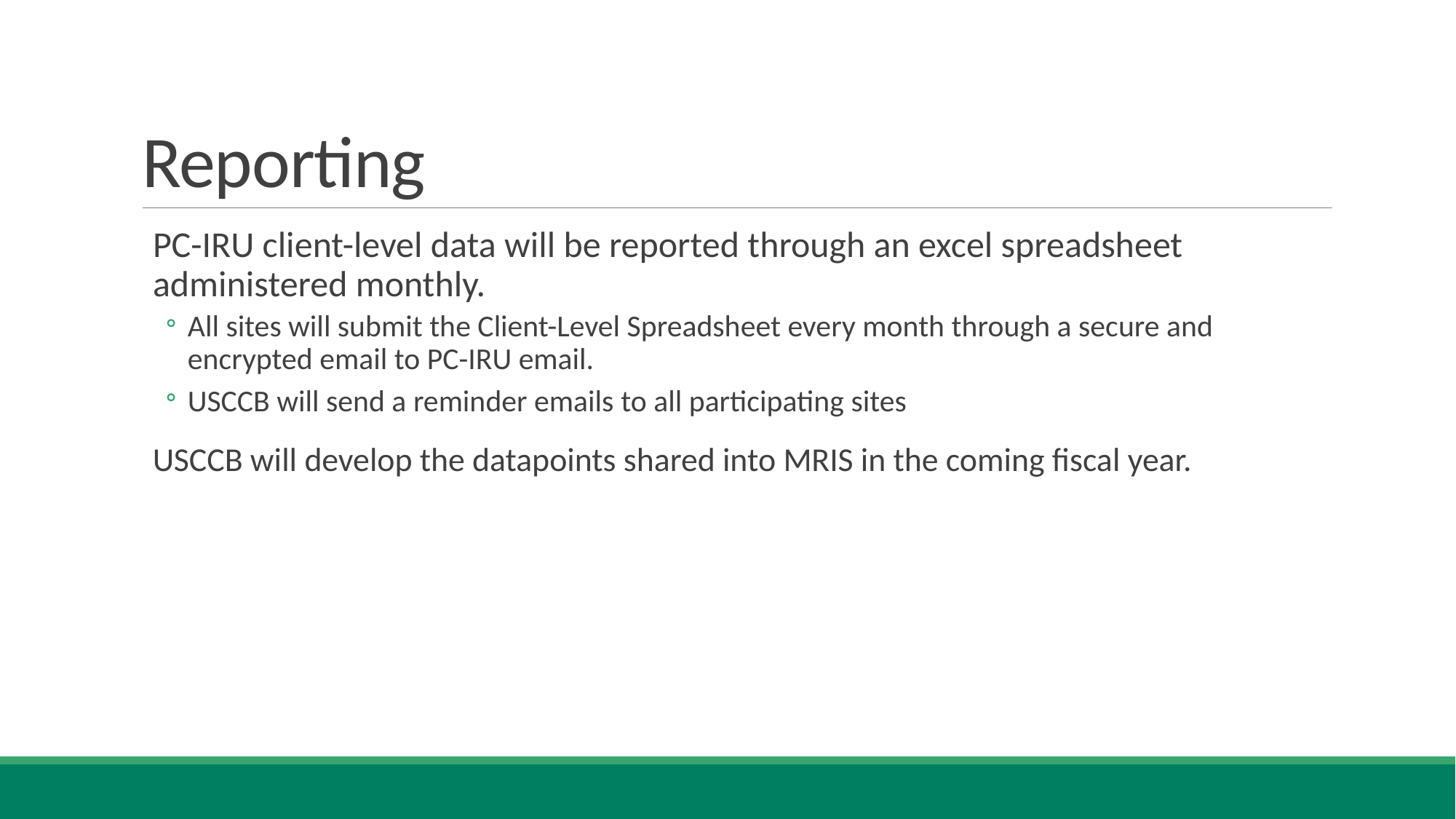

# Reporting
PC-IRU client-level data will be reported through an excel spreadsheet administered monthly.
All sites will submit the Client-Level Spreadsheet every month through a secure and encrypted email to PC-IRU email.
USCCB will send a reminder emails to all participating sites
USCCB will develop the datapoints shared into MRIS in the coming fiscal year.